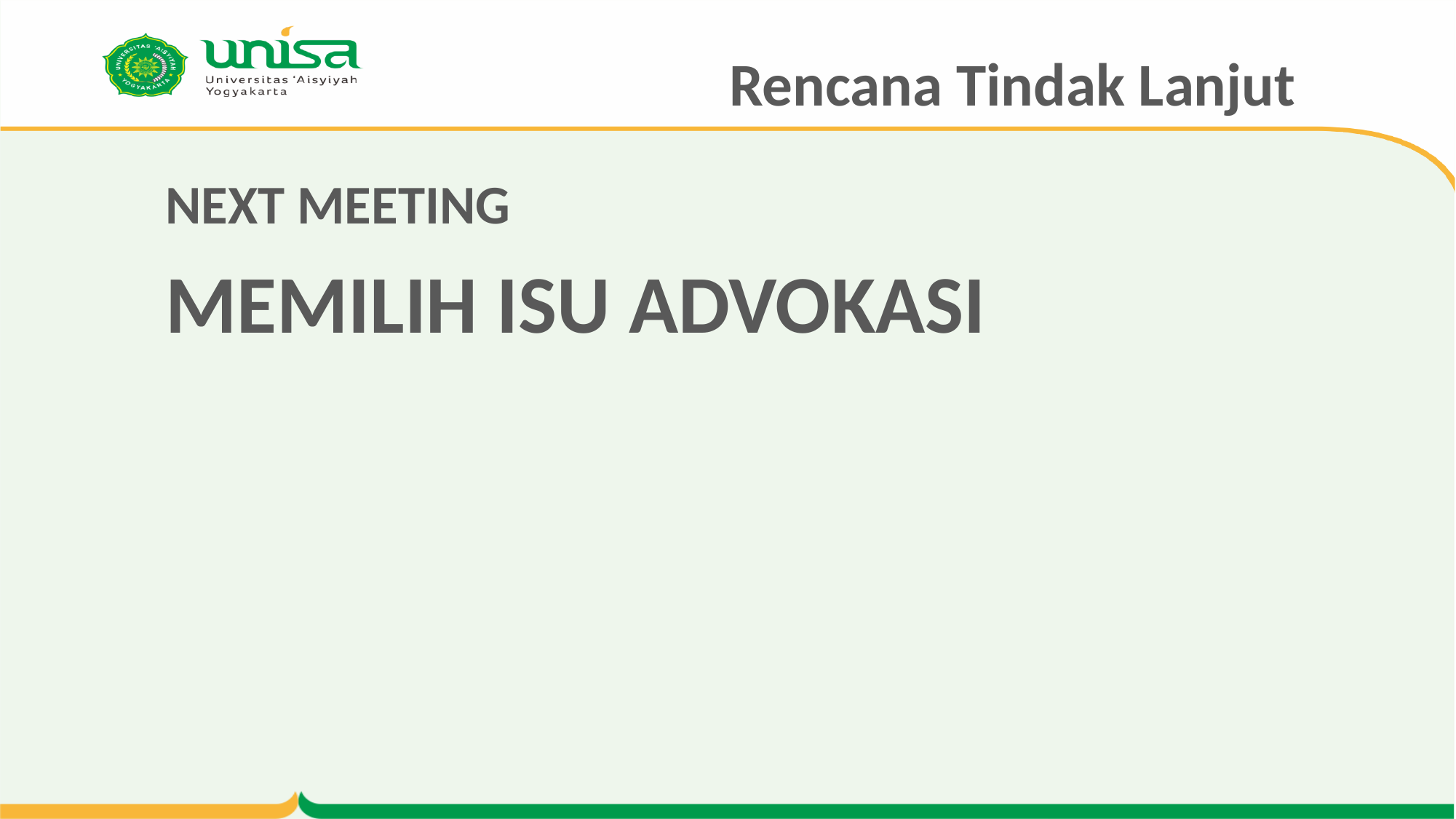

# Rencana Tindak Lanjut
NEXT MEETING
MEMILIH ISU ADVOKASI